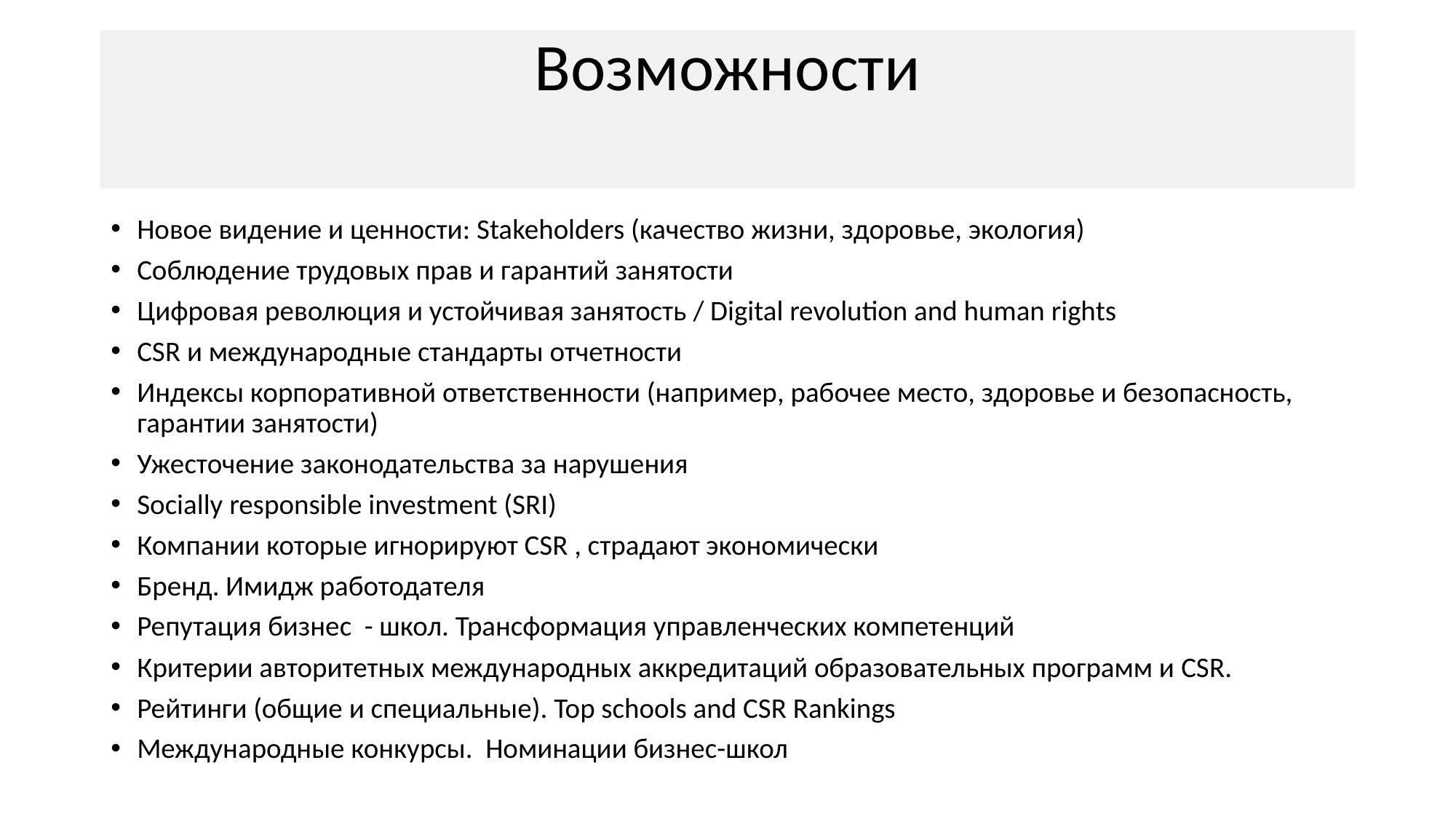

# Возможности

Новое видение и ценности: Stakeholders (качество жизни, здоровье, экология)
Соблюдение трудовых прав и гарантий занятости
Цифровая революция и устойчивая занятость / Digital revolution and human rights
CSR и международные стандарты отчетности
Индексы корпоративной ответственности (например, рабочее место, здоровье и безопасность, гарантии занятости)
Ужесточение законодательства за нарушения
Socially responsible investment (SRI)
Компании которые игнорируют CSR , страдают экономически
Бренд. Имидж работодателя
Репутация бизнес  - школ. Трансформация управленческих компетенций
Критерии авторитетных международных аккредитаций образовательных программ и CSR.
Рейтинги (общие и специальные). Top schools and CSR Rankings
Международные конкурсы.  Номинации бизнес-школ